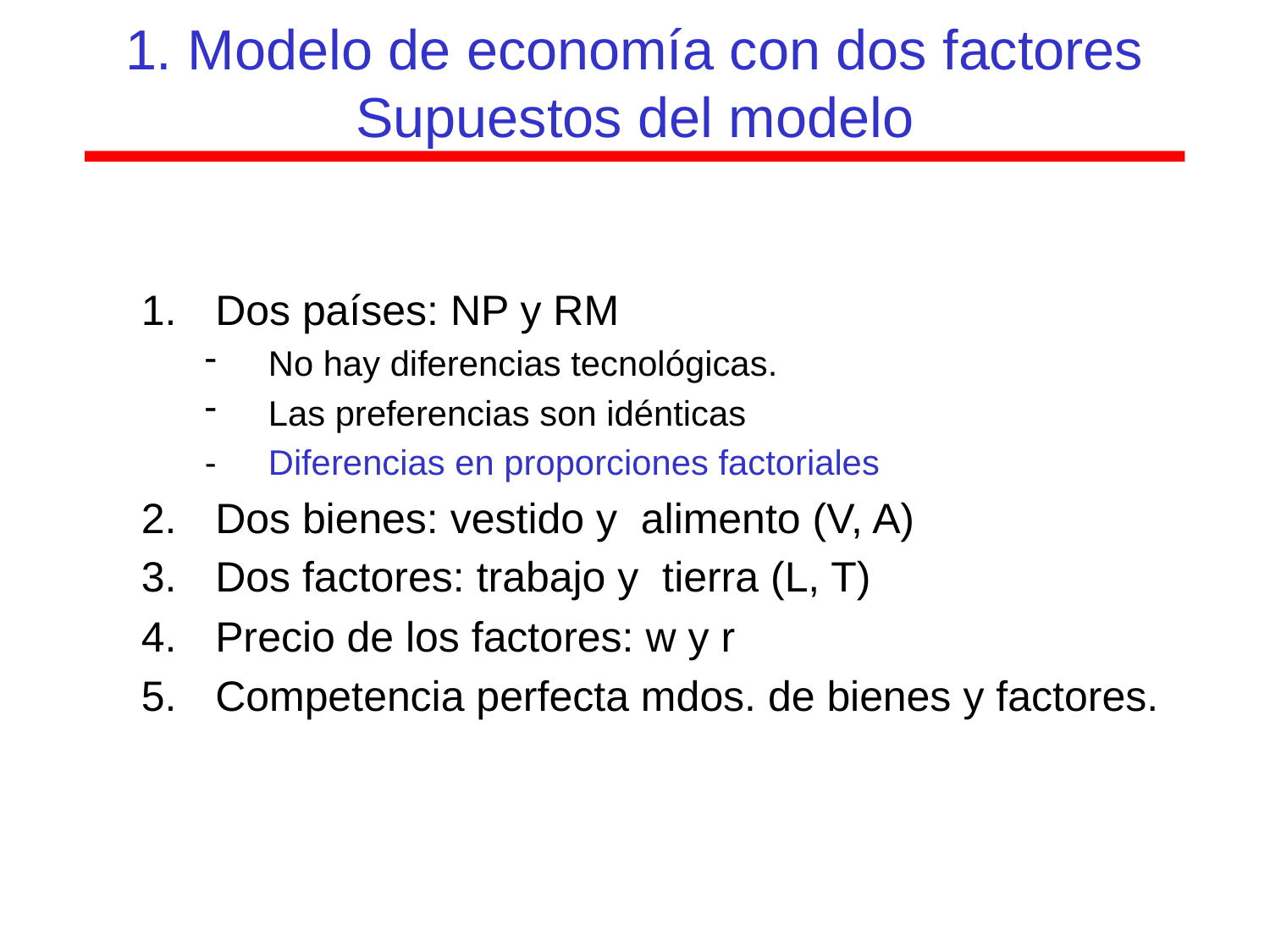

# 1. Modelo de economía con dos factores Supuestos del modelo

Dos países: NP y RM
No hay diferencias tecnológicas.
Las preferencias son idénticas
- 	Diferencias en proporciones factoriales
Dos bienes: vestido y  alimento (V, A)
Dos factores: trabajo y  tierra (L, T)
Precio de los factores: w y r
Competencia perfecta mdos. de bienes y factores.